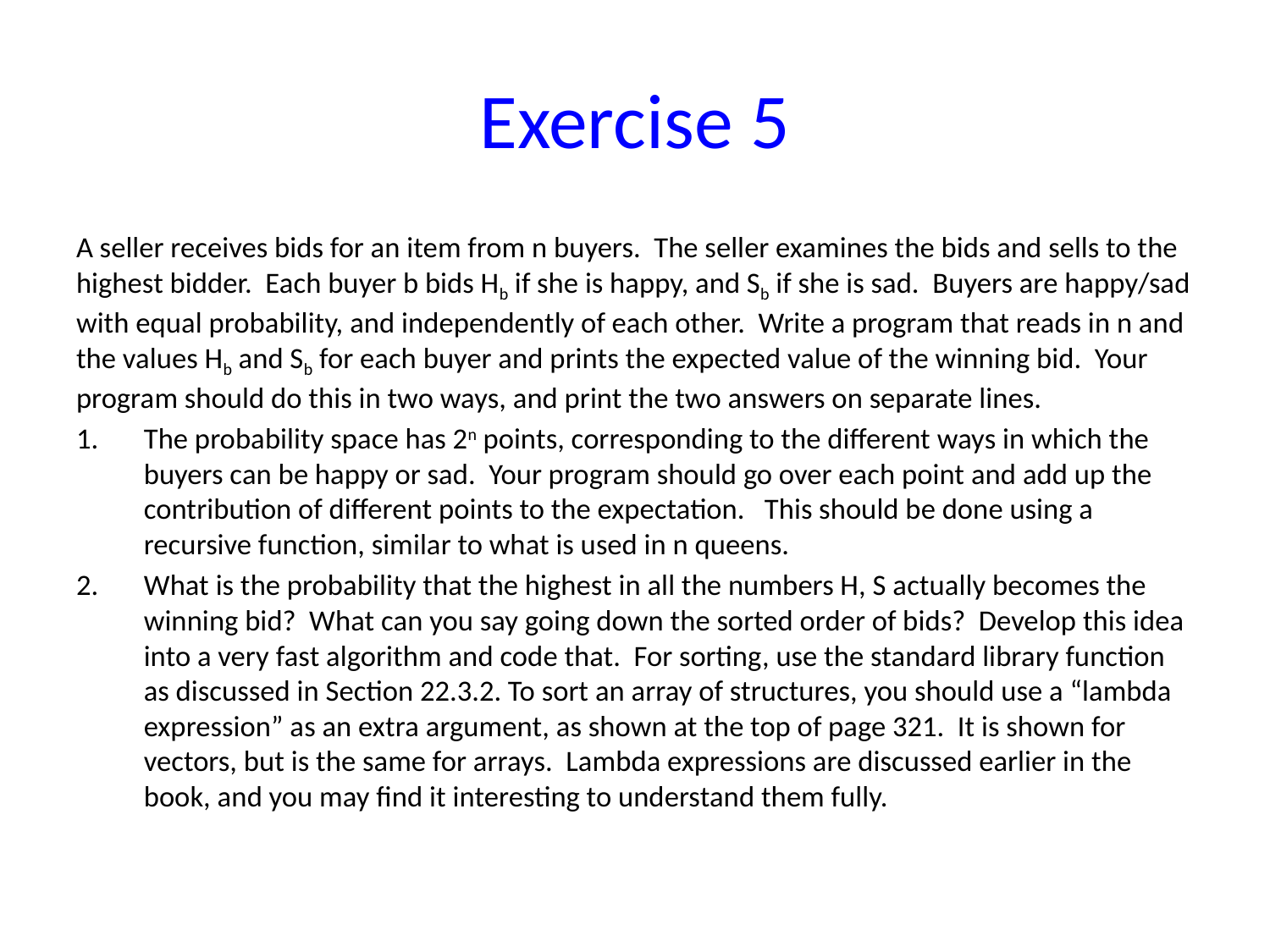

# Exercise 5
A seller receives bids for an item from n buyers.  The seller examines the bids and sells to the highest bidder.  Each buyer b bids Hb if she is happy, and Sb if she is sad.  Buyers are happy/sad with equal probability, and independently of each other.  Write a program that reads in n and the values Hb and Sb for each buyer and prints the expected value of the winning bid.  Your program should do this in two ways, and print the two answers on separate lines.
The probability space has 2n points, corresponding to the different ways in which the buyers can be happy or sad.  Your program should go over each point and add up the contribution of different points to the expectation.   This should be done using a recursive function, similar to what is used in n queens.
What is the probability that the highest in all the numbers H, S actually becomes the winning bid?  What can you say going down the sorted order of bids?  Develop this idea into a very fast algorithm and code that.  For sorting, use the standard library function as discussed in Section 22.3.2. To sort an array of structures, you should use a “lambda expression” as an extra argument, as shown at the top of page 321.  It is shown for vectors, but is the same for arrays.  Lambda expressions are discussed earlier in the book, and you may find it interesting to understand them fully.